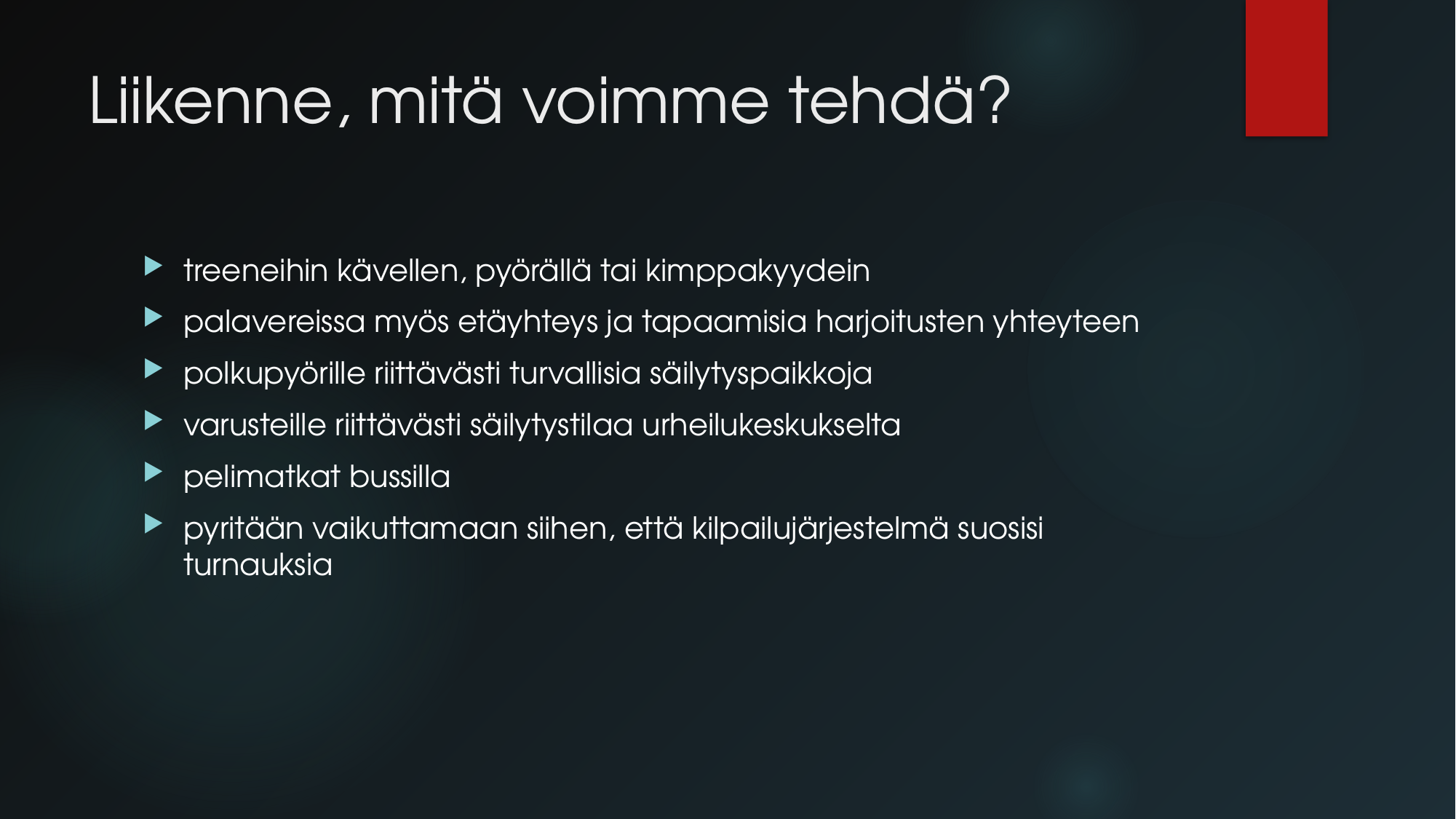

# Liikenne, mitä voimme tehdä?
treeneihin kävellen, pyörällä tai kimppakyydein
palavereissa myös etäyhteys ja tapaamisia harjoitusten yhteyteen
polkupyörille riittävästi turvallisia säilytyspaikkoja
varusteille riittävästi säilytystilaa urheilukeskukselta
pelimatkat bussilla
pyritään vaikuttamaan siihen, että kilpailujärjestelmä suosisi turnauksia